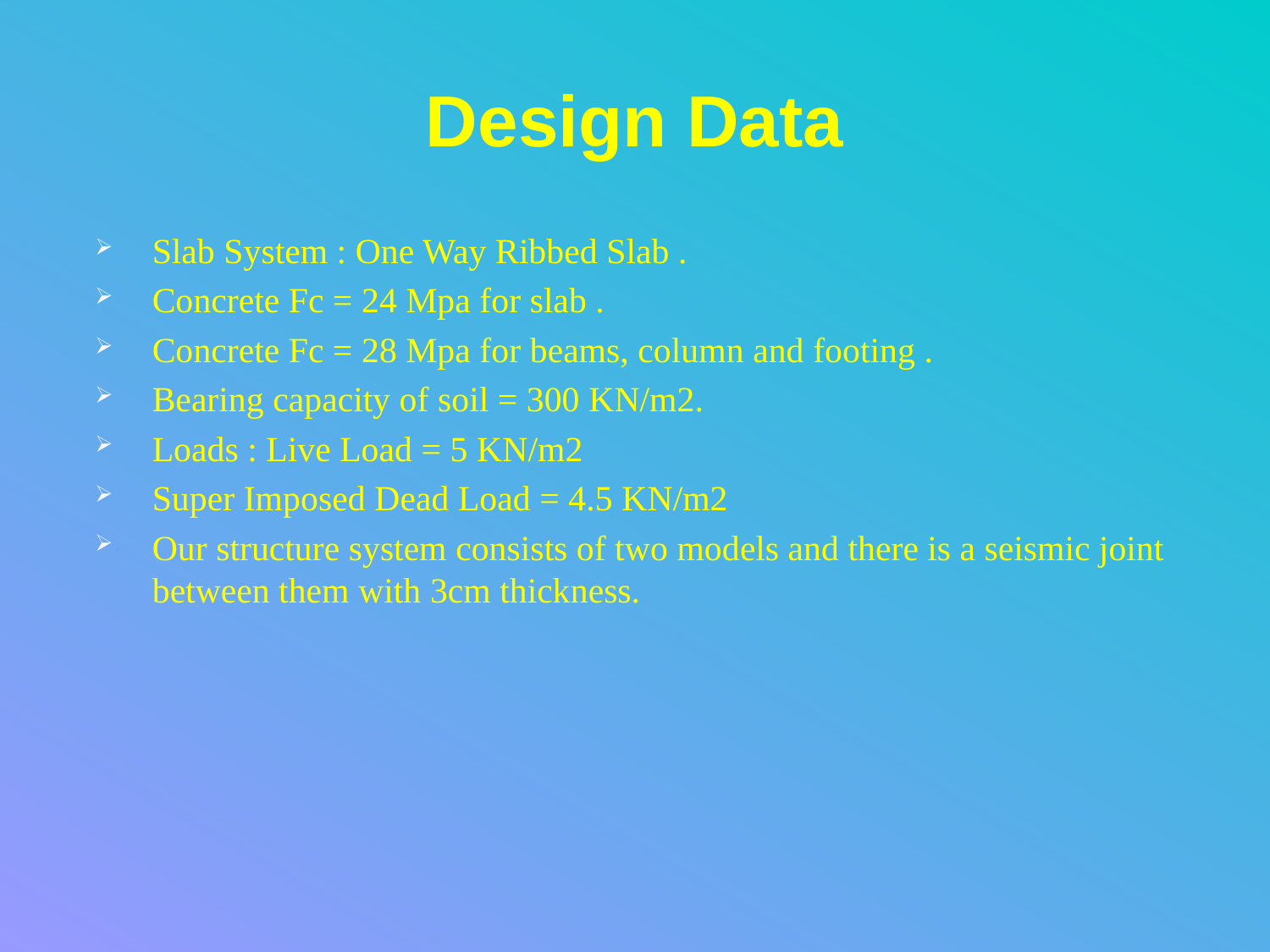

# Design Data
Slab System : One Way Ribbed Slab .
Concrete Fc = 24 Mpa for slab .
Concrete Fc = 28 Mpa for beams, column and footing .
Bearing capacity of soil = 300 KN/m2.
Loads : Live Load = 5 KN/m2
Super Imposed Dead Load = 4.5 KN/m2
Our structure system consists of two models and there is a seismic joint between them with 3cm thickness.